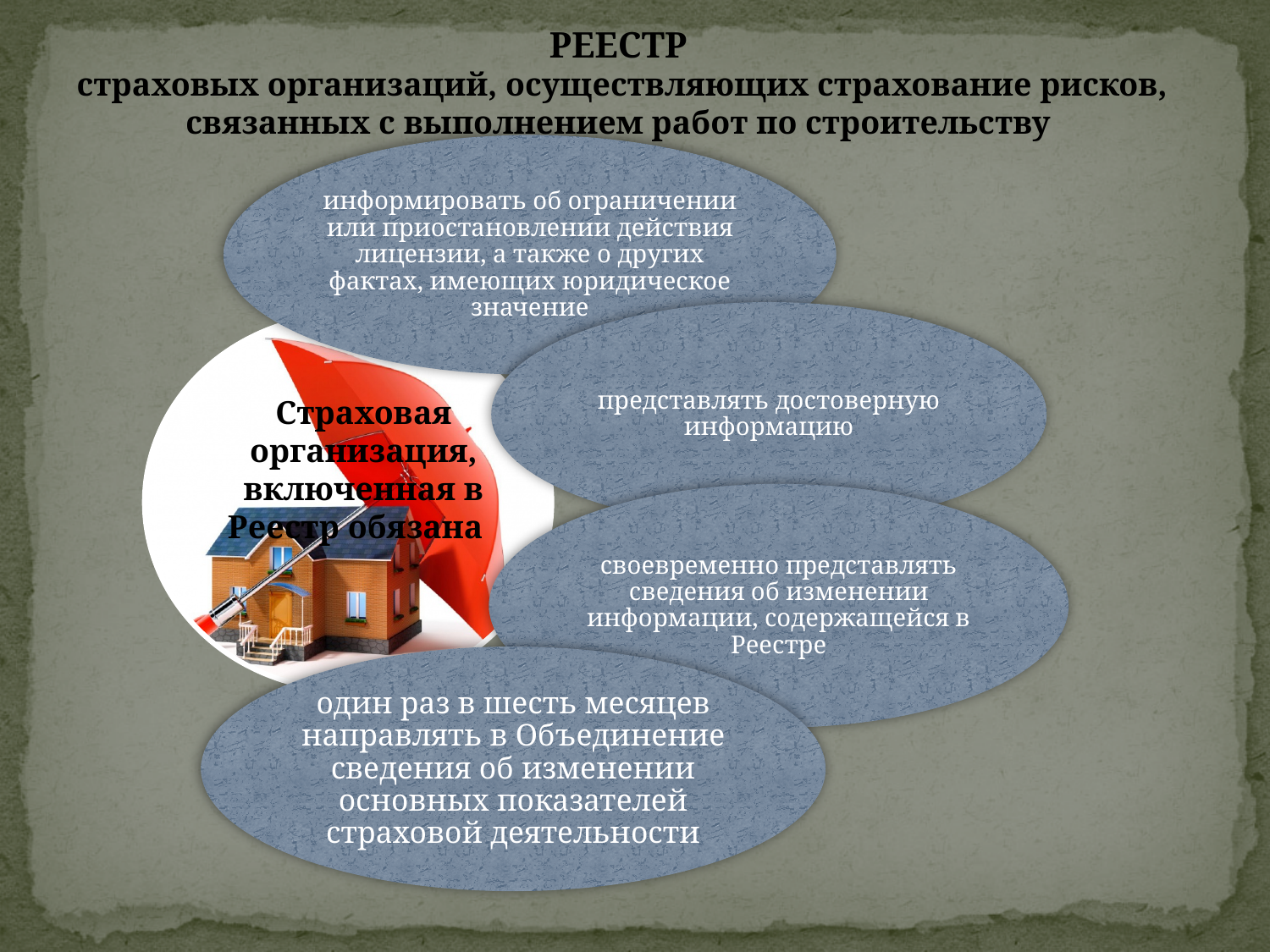

РЕЕСТР
страховых организаций, осуществляющих страхование рисков, связанных с выполнением работ по строительству
информировать об ограничении или приостановлении действия лицензии, а также о других фактах, имеющих юридическое значение
представлять достоверную информацию
своевременно представлять сведения об изменении информации, содержащейся в Реестре
один раз в шесть месяцев направлять в Объединение сведения об изменении основных показателей страховой деятельности
Страховая организация, включенная в Реестр обязана